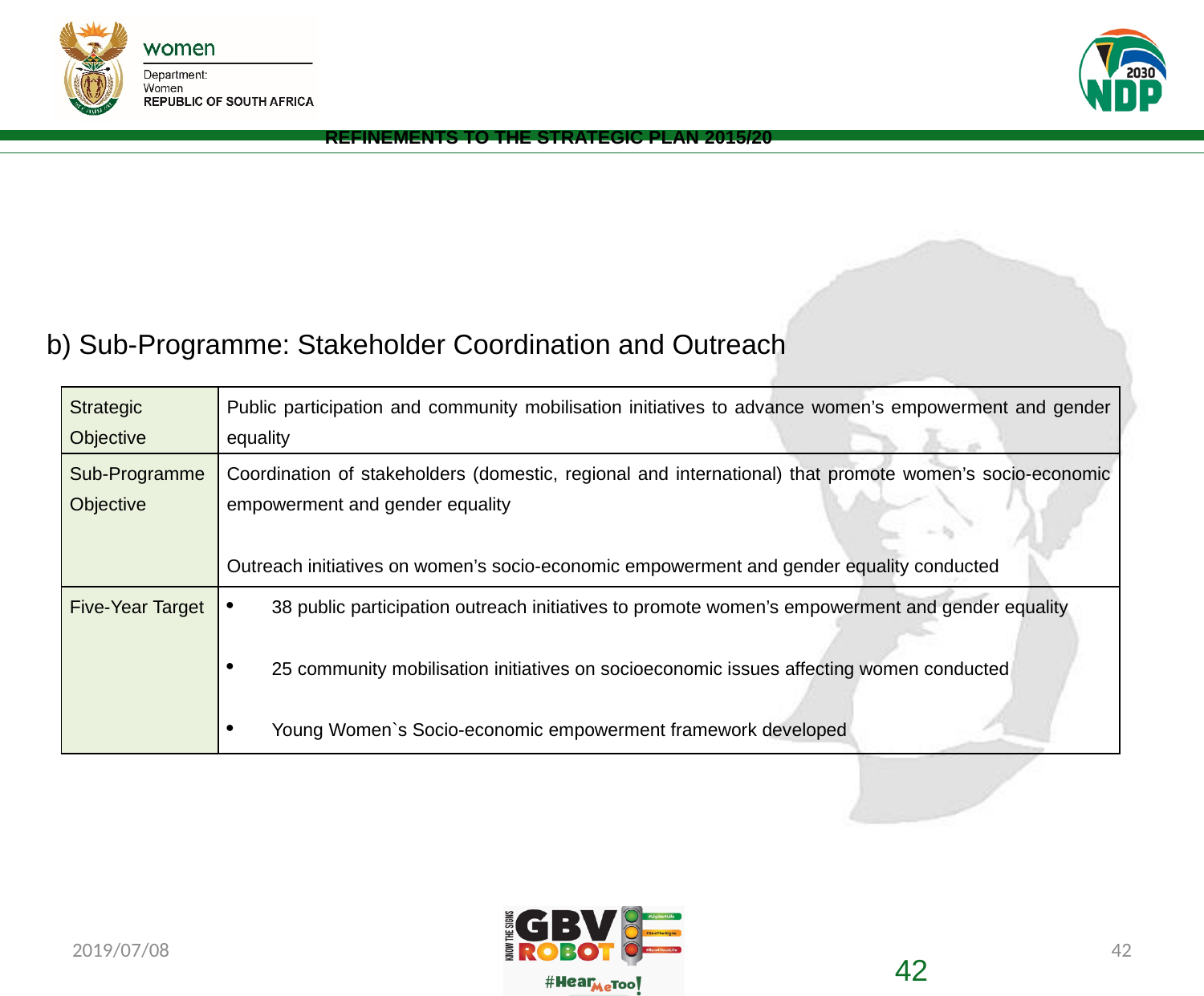

# REFINEMENTS TO THE STRATEGIC PLAN 2015/20
b) Sub-Programme: Stakeholder Coordination and Outreach

| Strategic Objective | Public participation and community mobilisation initiatives to advance women’s empowerment and gender equality |
| --- | --- |
| Sub-Programme Objective | Coordination of stakeholders (domestic, regional and international) that promote women’s socio-economic empowerment and gender equality   Outreach initiatives on women’s socio-economic empowerment and gender equality conducted |
| Five-Year Target | 38 public participation outreach initiatives to promote women’s empowerment and gender equality   25 community mobilisation initiatives on socioeconomic issues affecting women conducted   Young Women`s Socio-economic empowerment framework developed |
2019/07/08
42